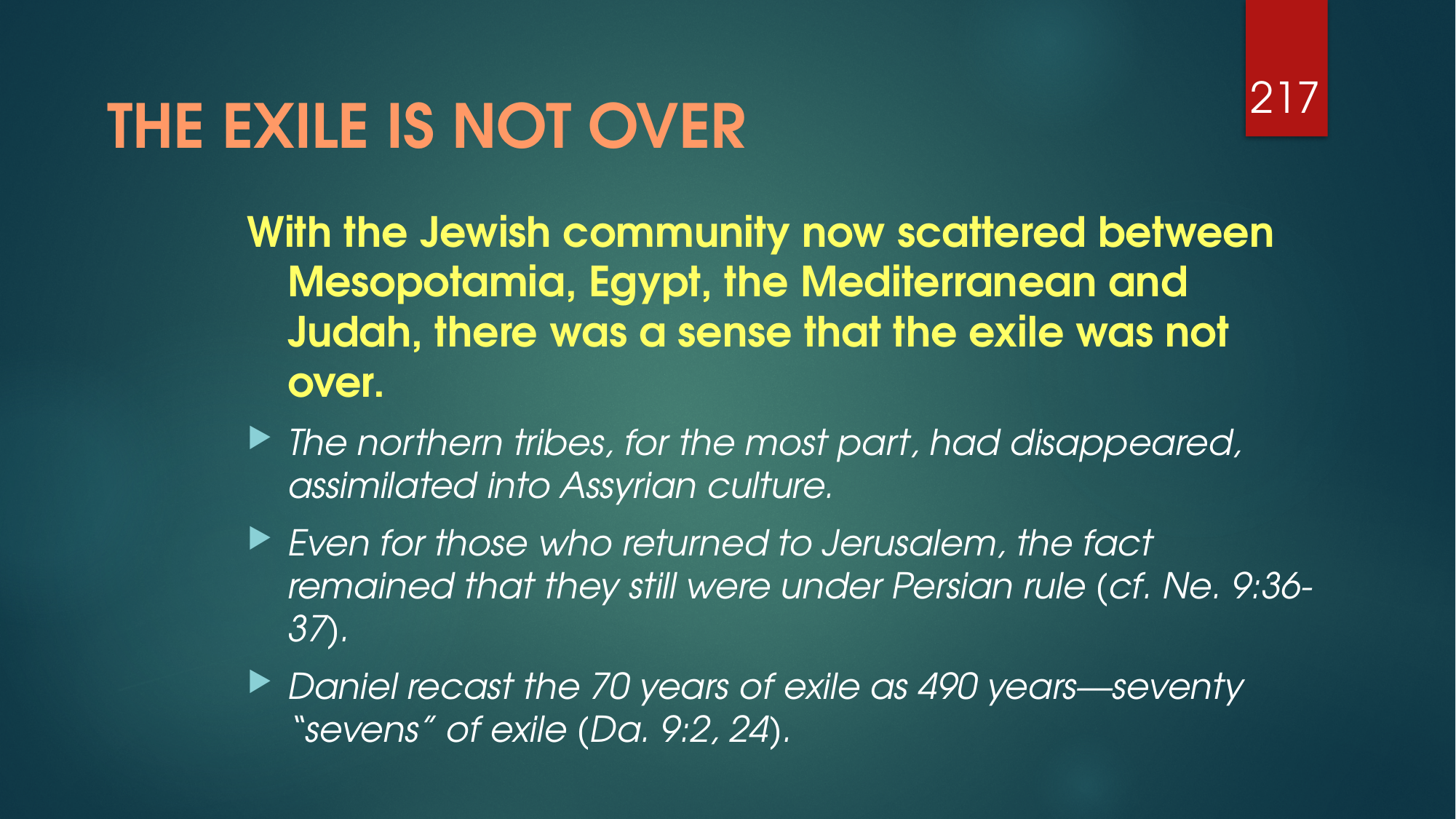

217
# THE EXILE IS NOT OVER
With the Jewish community now scattered between Mesopotamia, Egypt, the Mediterranean and Judah, there was a sense that the exile was not over.
The northern tribes, for the most part, had disappeared, assimilated into Assyrian culture.
Even for those who returned to Jerusalem, the fact remained that they still were under Persian rule (cf. Ne. 9:36-37).
Daniel recast the 70 years of exile as 490 years—seventy “sevens” of exile (Da. 9:2, 24).